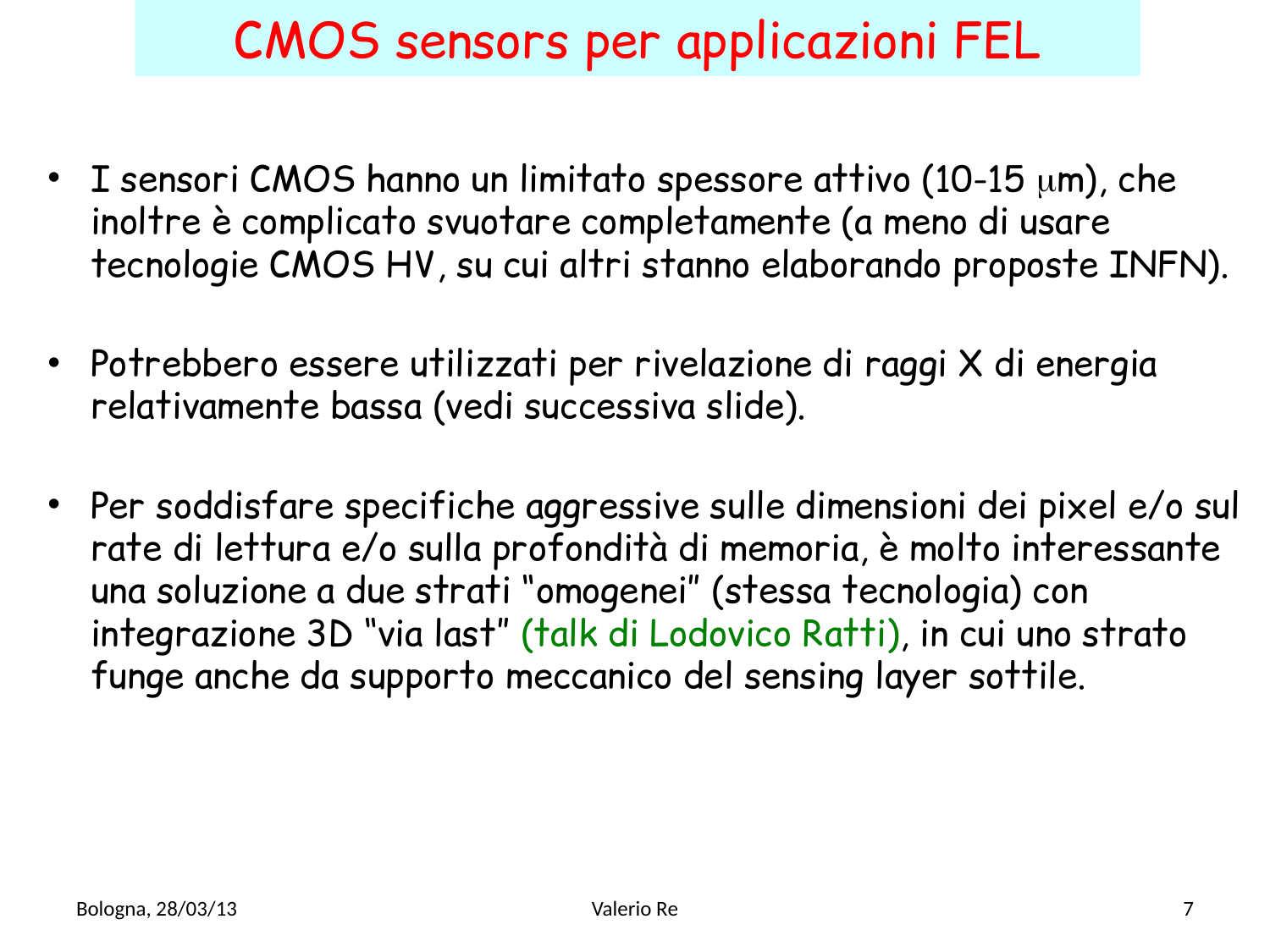

CMOS sensors per applicazioni FEL
I sensori CMOS hanno un limitato spessore attivo (10-15 μm), che inoltre è complicato svuotare completamente (a meno di usare tecnologie CMOS HV, su cui altri stanno elaborando proposte INFN).

Potrebbero essere utilizzati per rivelazione di raggi X di energia relativamente bassa (vedi successiva slide).

Per soddisfare specifiche aggressive sulle dimensioni dei pixel e/o sul rate di lettura e/o sulla profondità di memoria, è molto interessante una soluzione a due strati “omogenei” (stessa tecnologia) con integrazione 3D “via last” (talk di Lodovico Ratti), in cui uno strato funge anche da supporto meccanico del sensing layer sottile.
Bologna, 28/03/13
Valerio Re
7